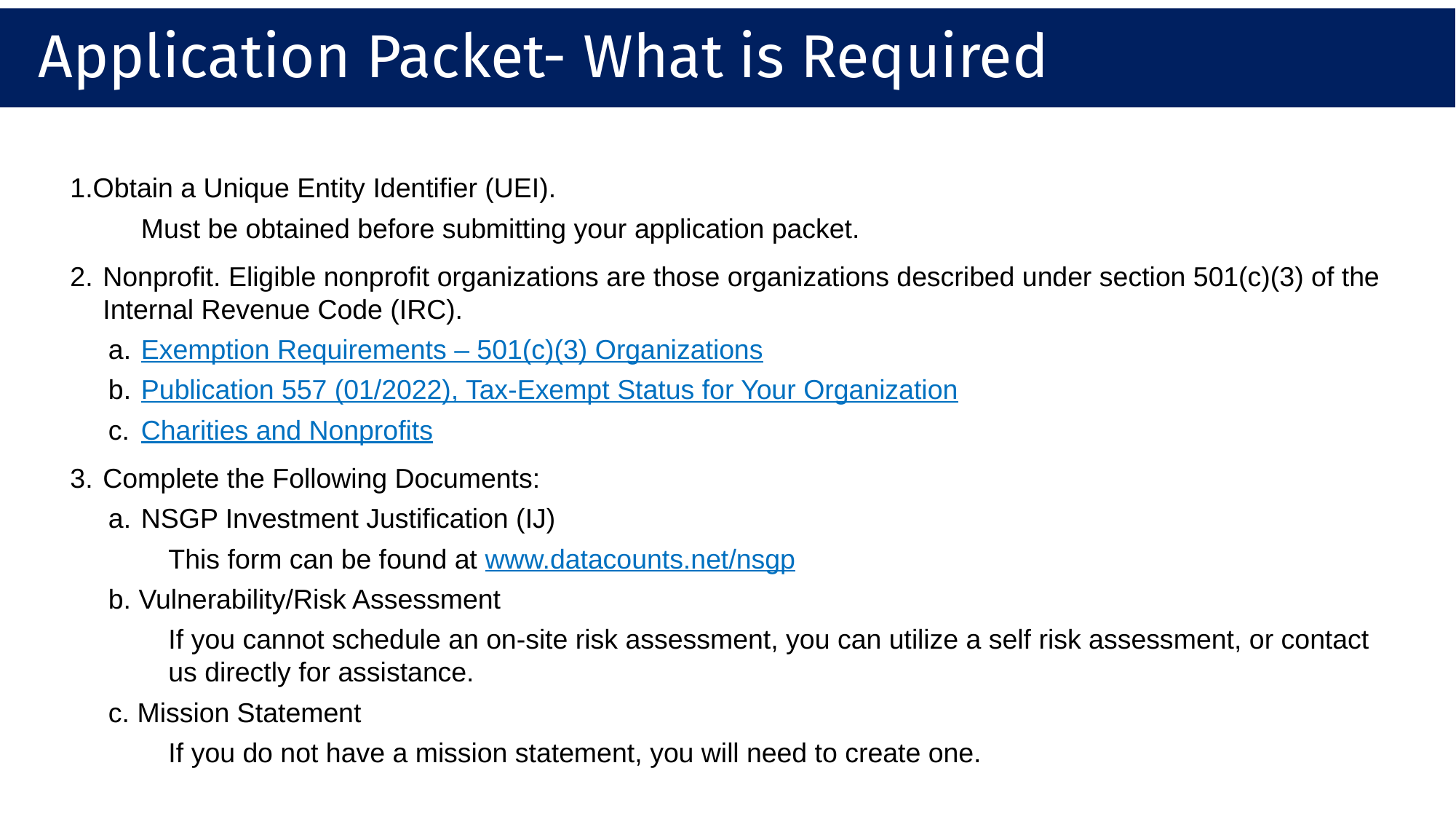

# Application Packet- What is Required
Obtain a Unique Entity Identifier (UEI).
	Must be obtained before submitting your application packet.
Nonprofit. Eligible nonprofit organizations are those organizations described under section 501(c)(3) of the Internal Revenue Code (IRC).
Exemption Requirements – 501(c)(3) Organizations
Publication 557 (01/2022), Tax-Exempt Status for Your Organization
Charities and Nonprofits
Complete the Following Documents:
NSGP Investment Justification (IJ)
	This form can be found at www.datacounts.net/nsgp
b. Vulnerability/Risk Assessment
	If you cannot schedule an on-site risk assessment, you can utilize a self risk assessment, or contact us directly for assistance.
c. Mission Statement
	If you do not have a mission statement, you will need to create one.